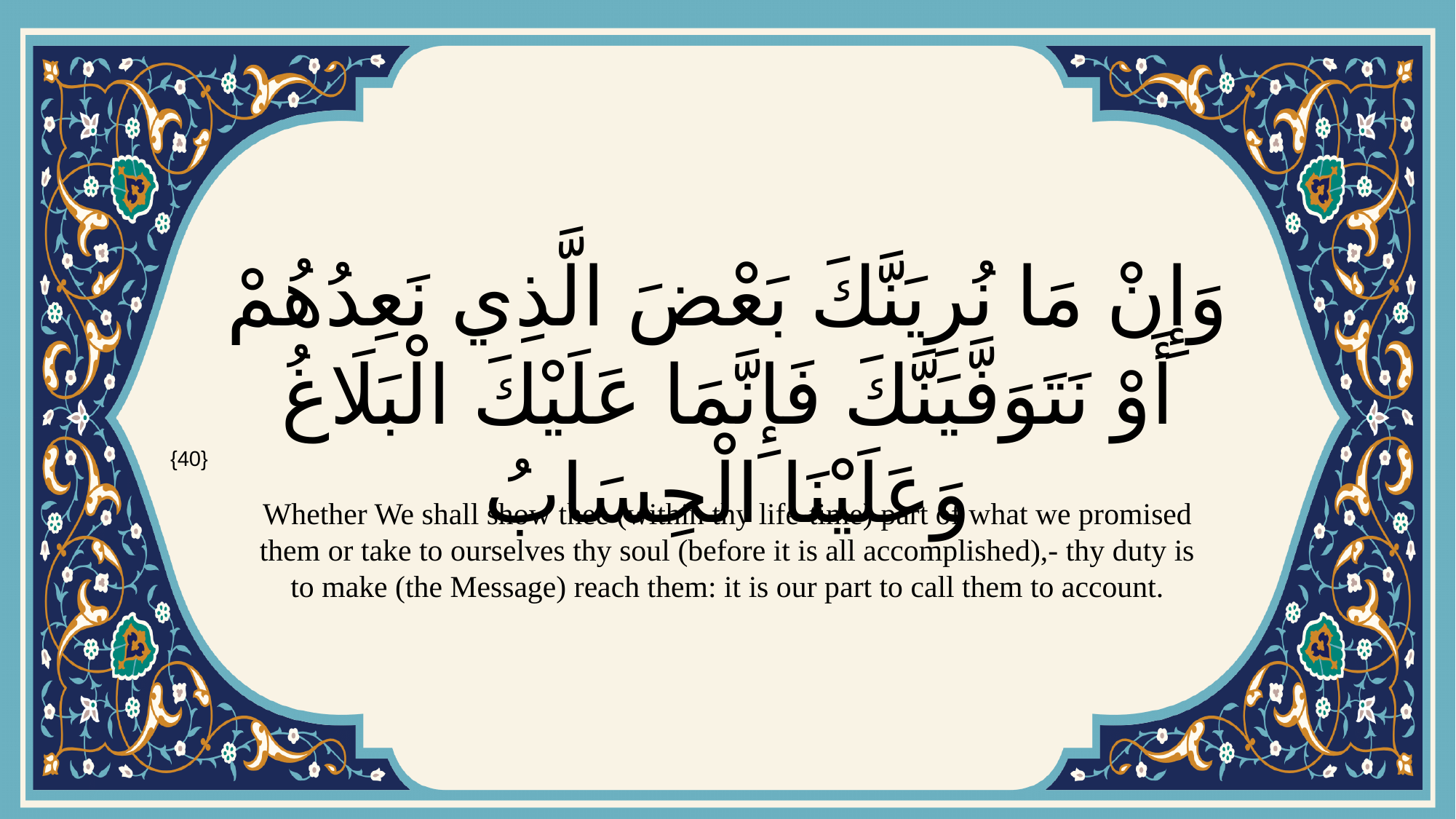

# وَإِنْ مَا نُرِيَنَّكَ بَعْضَ الَّذِي نَعِدُهُمْ أَوْ نَتَوَفَّيَنَّكَ فَإِنَّمَا عَلَيْكَ الْبَلَاغُ وَعَلَيْنَا الْحِسَابُ
{40}
Whether We shall show thee (within thy life-time) part of what we promised them or take to ourselves thy soul (before it is all accomplished),- thy duty is to make (the Message) reach them: it is our part to call them to account.